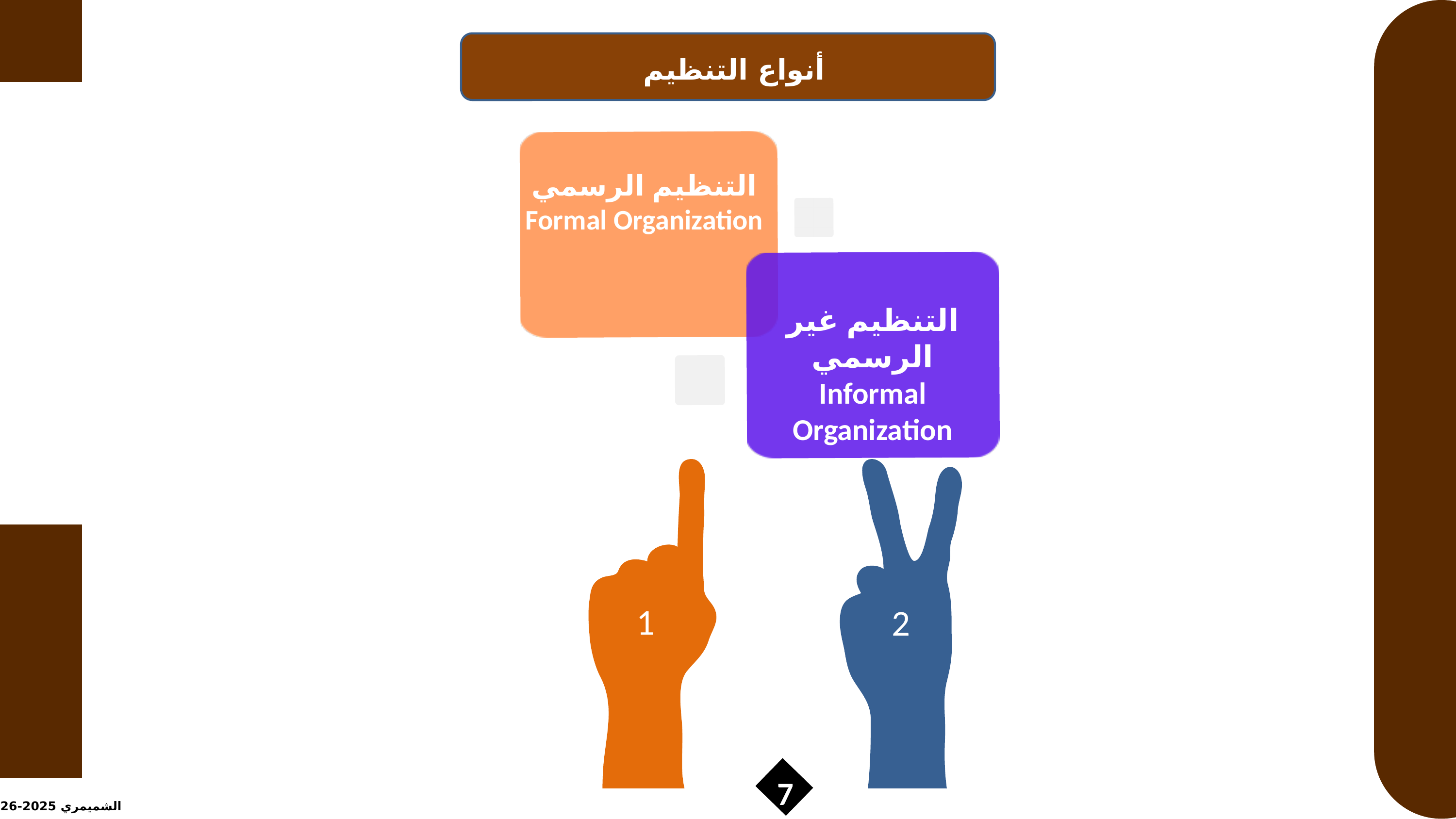

أنواع التنظيم

التنظيم الرسمي
Formal Organization

التنظيم غير الرسمي
Informal Organization

1
2

7
الشميمري 2025-2026